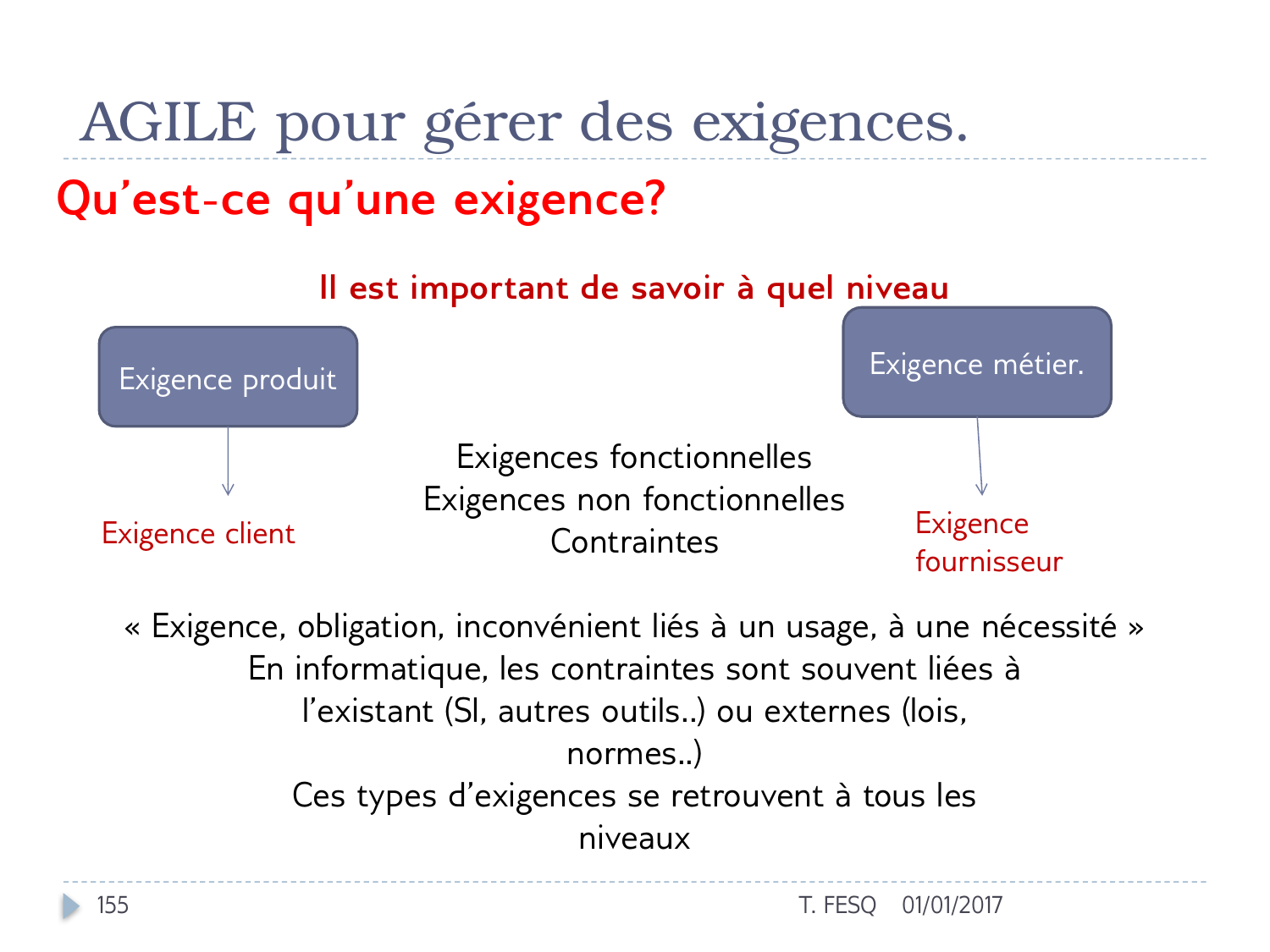

# AGILE pour gérer des exigences.
Qu’est-ce qu’une exigence?
Il est important de savoir à quel niveau

Exigences fonctionnelles
Exigences non fonctionnelles
Contraintes

« Exigence, obligation, inconvénient liés à un usage, à une nécessité »
En informatique, les contraintes sont souvent liées à
l’existant (SI, autres outils..) ou externes (lois,
normes..)
Ces types d’exigences se retrouvent à tous les
niveaux
Exigence métier.
Exigence produit
Exigence fournisseur
Exigence client
155
T. FESQ
01/01/2017